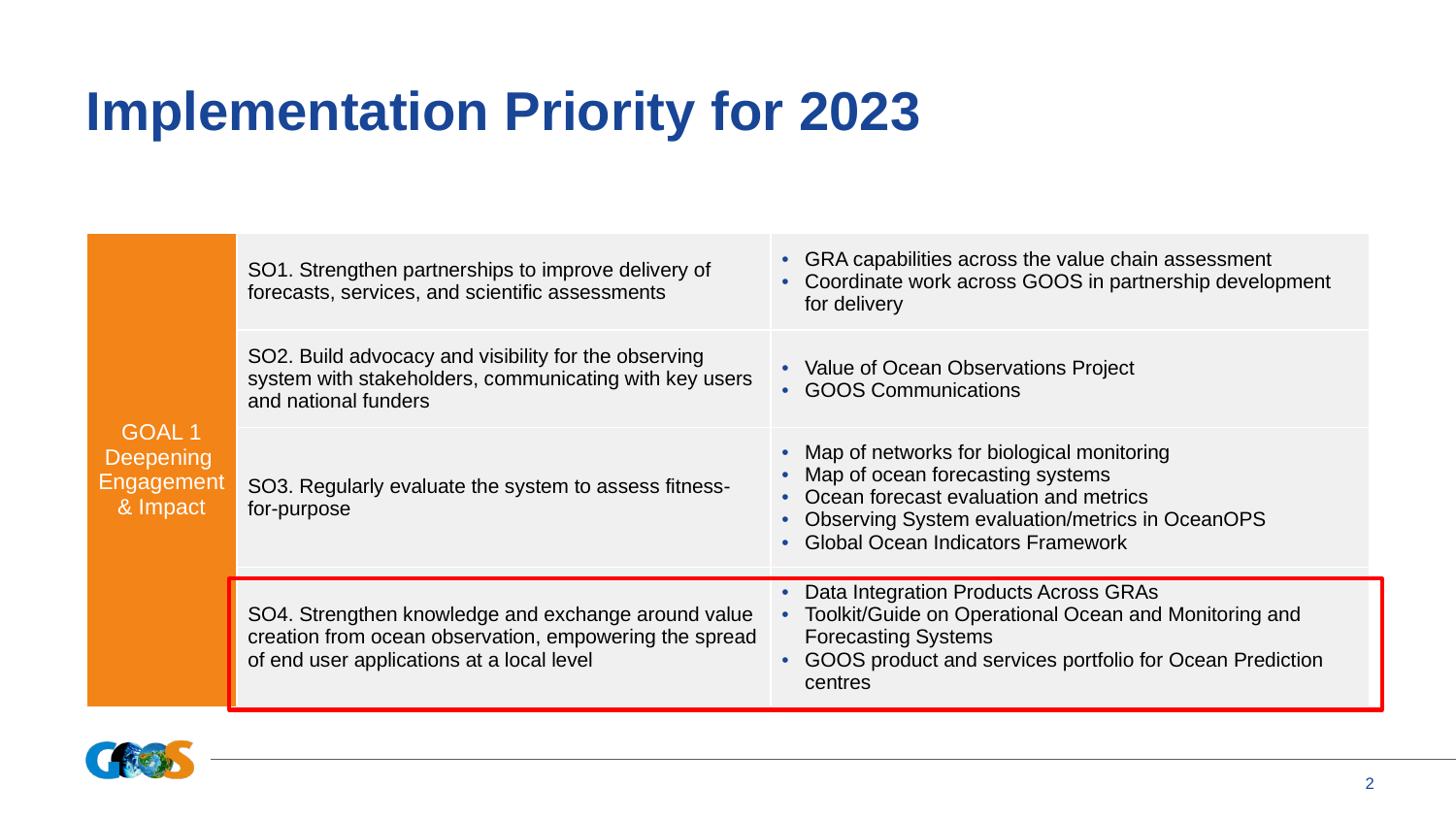

# Implementation Priority for 2023
|  | Strategic Objective | Task |
| --- | --- | --- |
| GOAL 1 Deepening Engagement & Impact | SO1. Strengthen partnerships to improve delivery of forecasts, services, and scientific assessments | GRA capabilities across the value chain assessment Coordinate work across GOOS in partnership development for delivery |
|  | SO2. Build advocacy and visibility for the observing system with stakeholders, communicating with key users and national funders | Value of Ocean Observations Project GOOS Communications |
|  | SO3. Regularly evaluate the system to assess fitness-for-purpose | Map of networks for biological monitoring Map of ocean forecasting systems Ocean forecast evaluation and metrics Observing System evaluation/metrics in OceanOPS Global Ocean Indicators Framework |
|  | SO4. Strengthen knowledge and exchange around value creation from ocean observation, empowering the spread of end user applications at a local level | Data Integration Products Across GRAs Toolkit/Guide on Operational Ocean and Monitoring and Forecasting Systems GOOS product and services portfolio for Ocean Prediction centres |

2